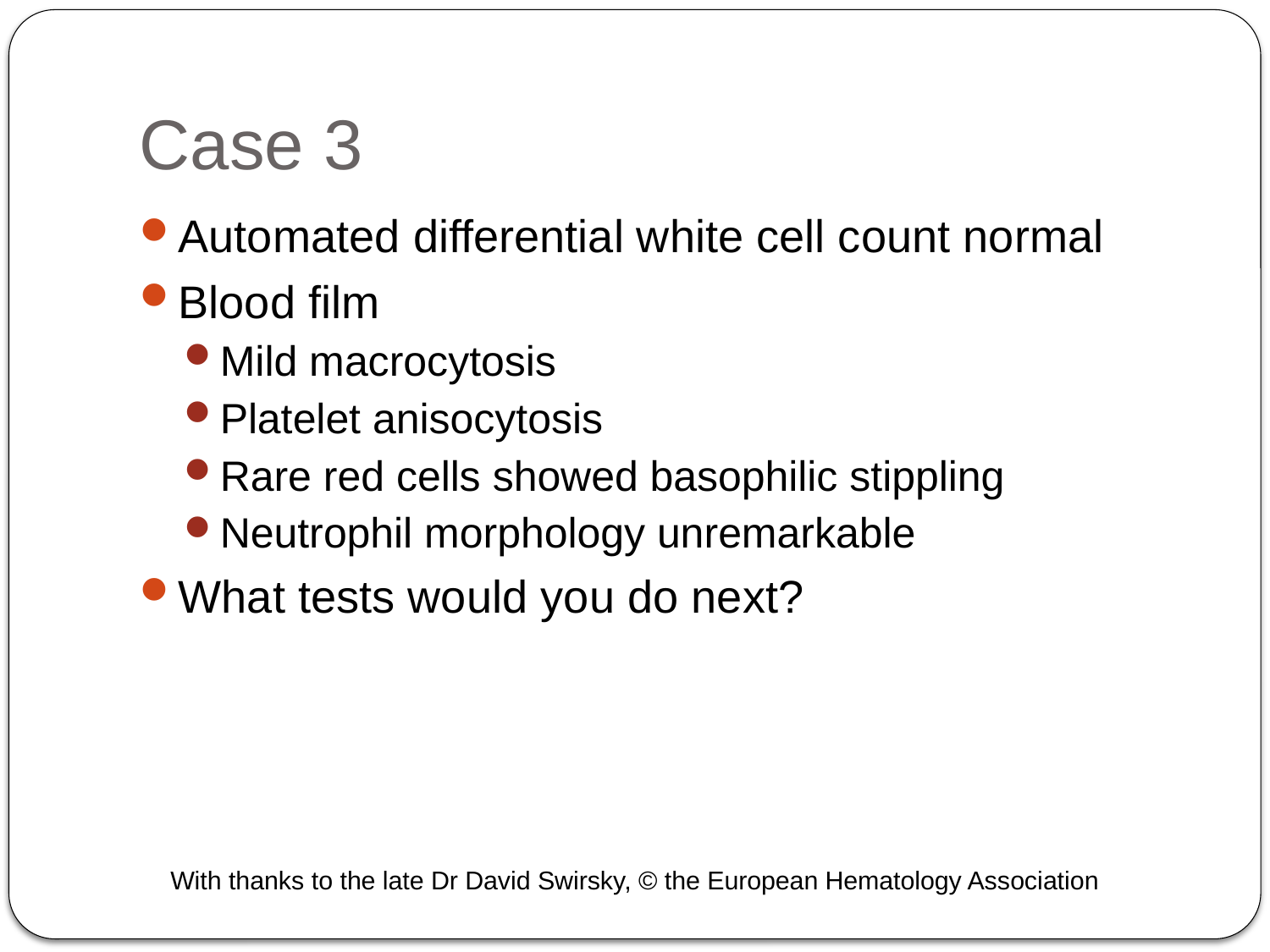

# Case 3
Automated differential white cell count normal
Blood film
Mild macrocytosis
Platelet anisocytosis
Rare red cells showed basophilic stippling
Neutrophil morphology unremarkable
What tests would you do next?
    With thanks to the late Dr David Swirsky, © the European Hematology Association